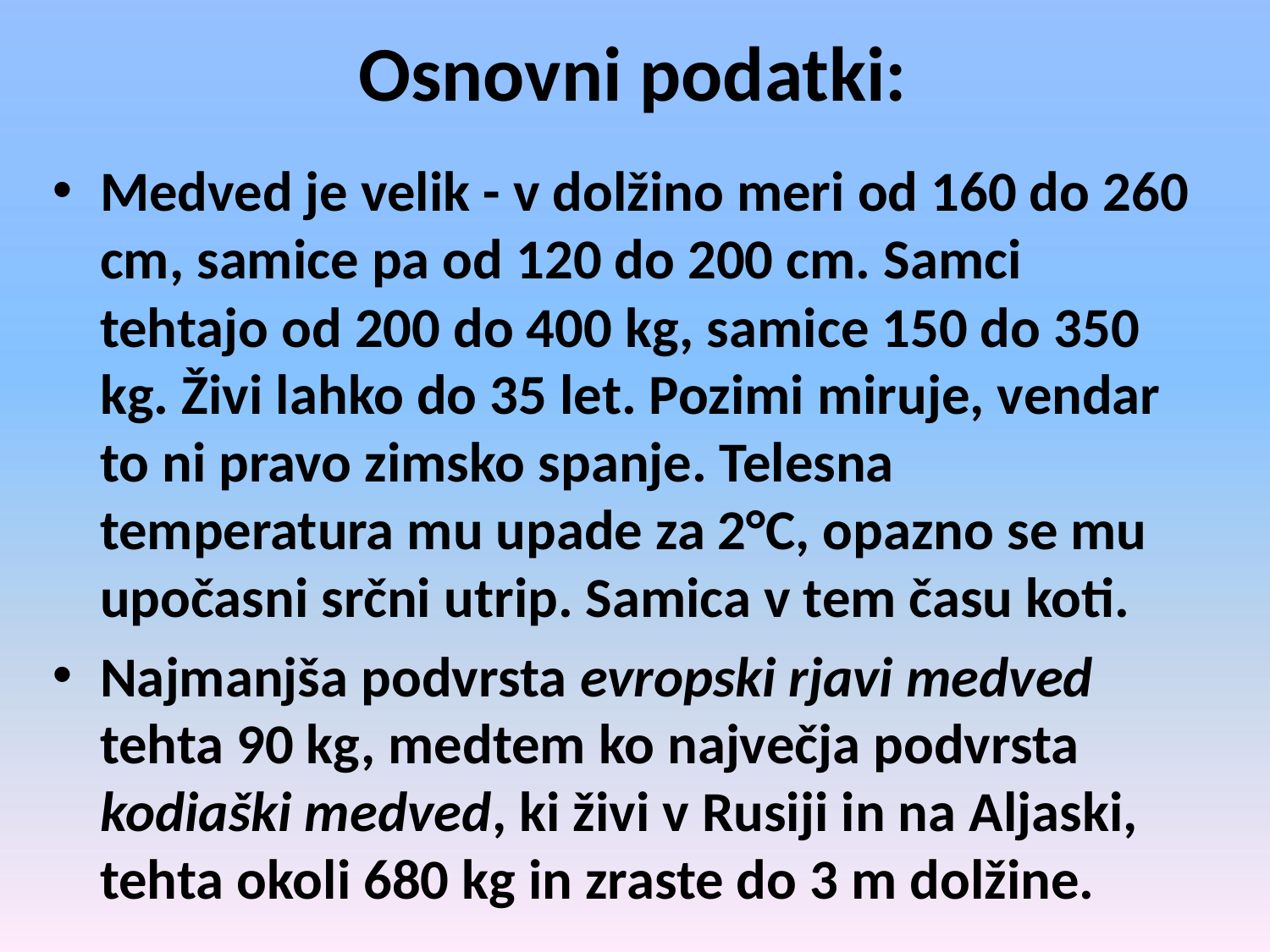

# Osnovni podatki:
Medved je velik - v dolžino meri od 160 do 260 cm, samice pa od 120 do 200 cm. Samci tehtajo od 200 do 400 kg, samice 150 do 350 kg. Živi lahko do 35 let. Pozimi miruje, vendar to ni pravo zimsko spanje. Telesna temperatura mu upade za 2°C, opazno se mu upočasni srčni utrip. Samica v tem času koti.
Najmanjša podvrsta evropski rjavi medved tehta 90 kg, medtem ko največja podvrsta kodiaški medved, ki živi v Rusiji in na Aljaski, tehta okoli 680 kg in zraste do 3 m dolžine.